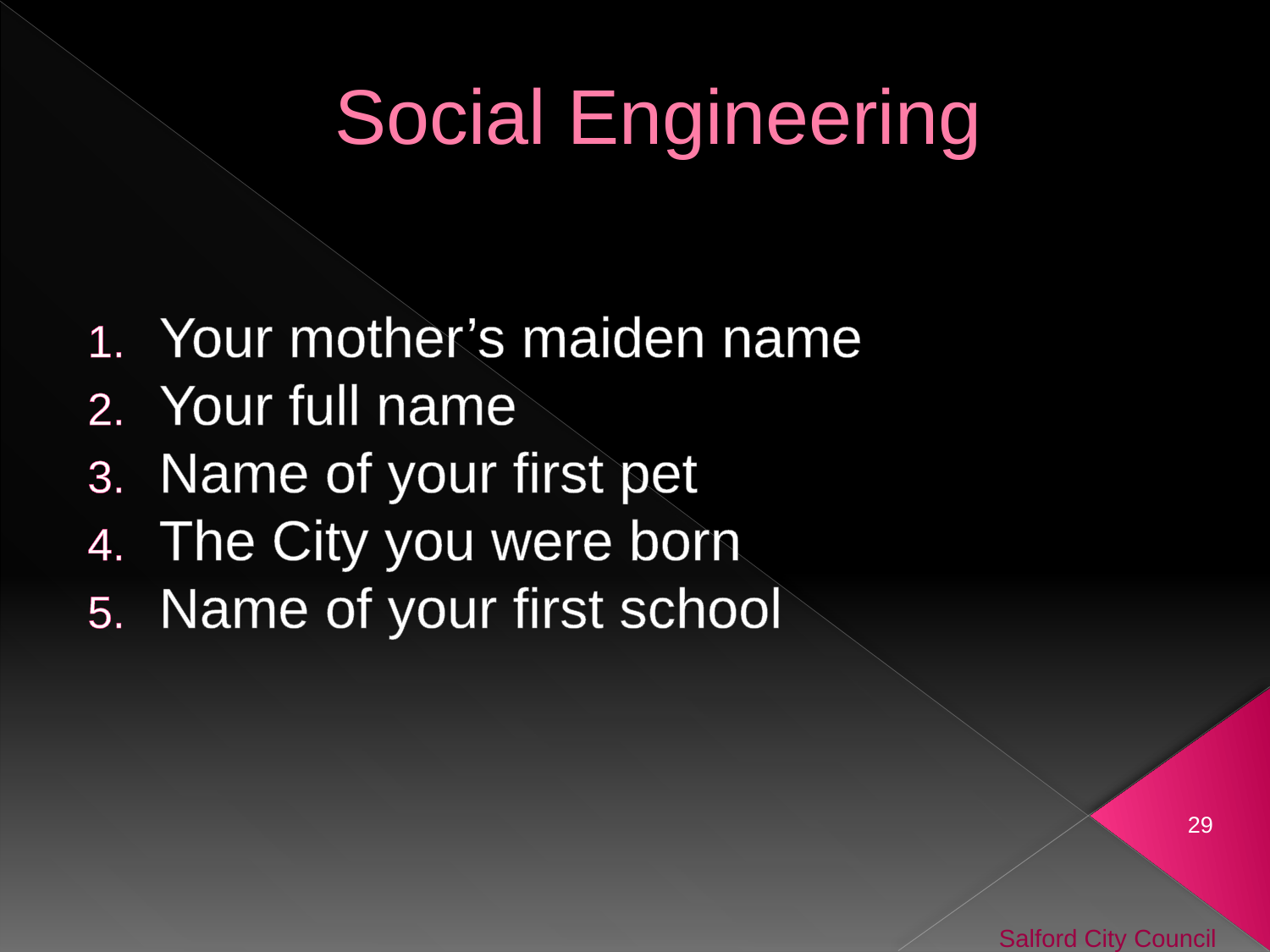

# Social Engineering

Your mother’s maiden name
Your full name
Name of your first pet
The City you were born
Name of your first school

29
Salford City Council